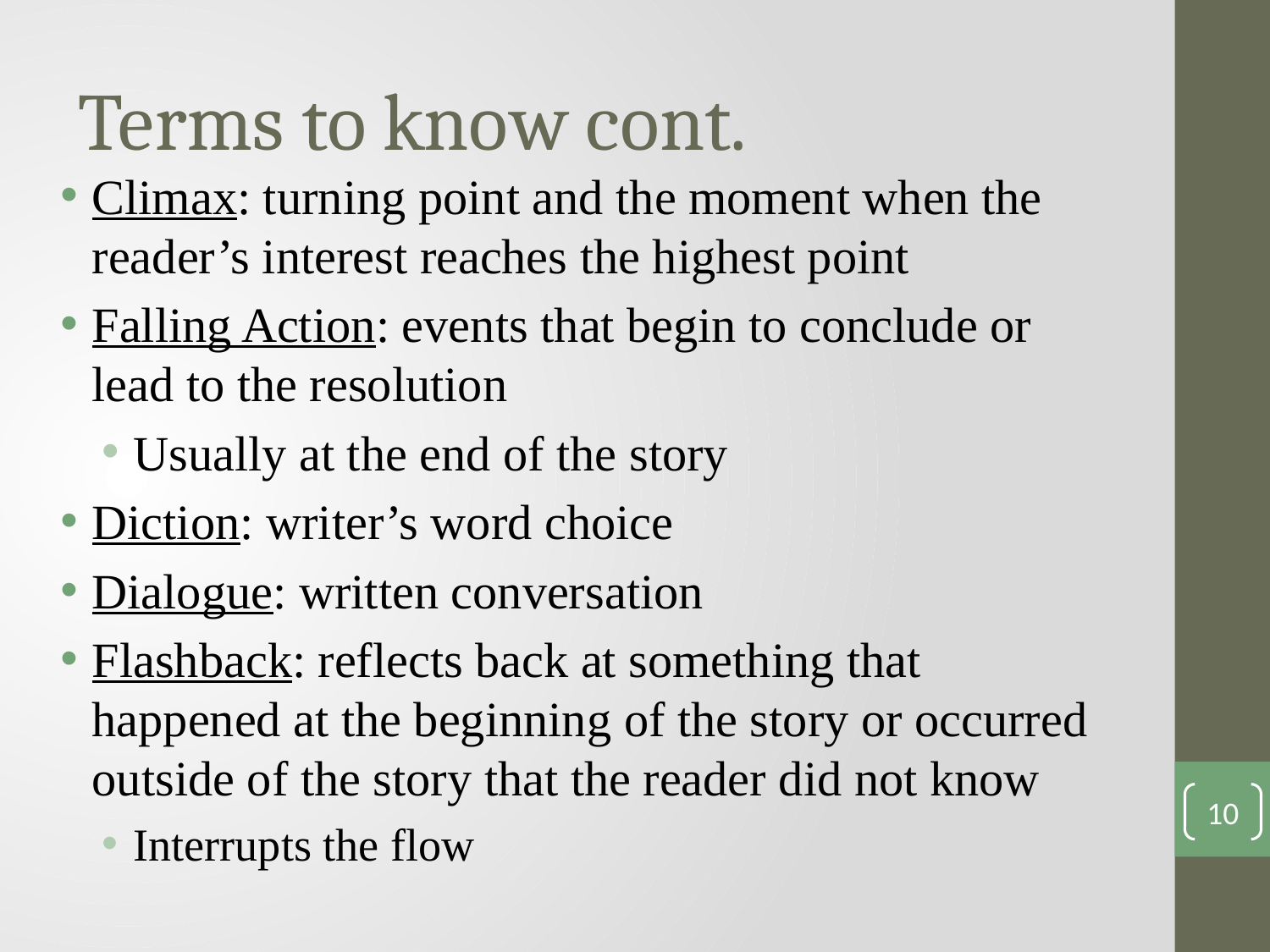

# Terms to know cont.
Climax: turning point and the moment when the reader’s interest reaches the highest point
Falling Action: events that begin to conclude or lead to the resolution
Usually at the end of the story
Diction: writer’s word choice
Dialogue: written conversation
Flashback: reflects back at something that happened at the beginning of the story or occurred outside of the story that the reader did not know
Interrupts the flow

10